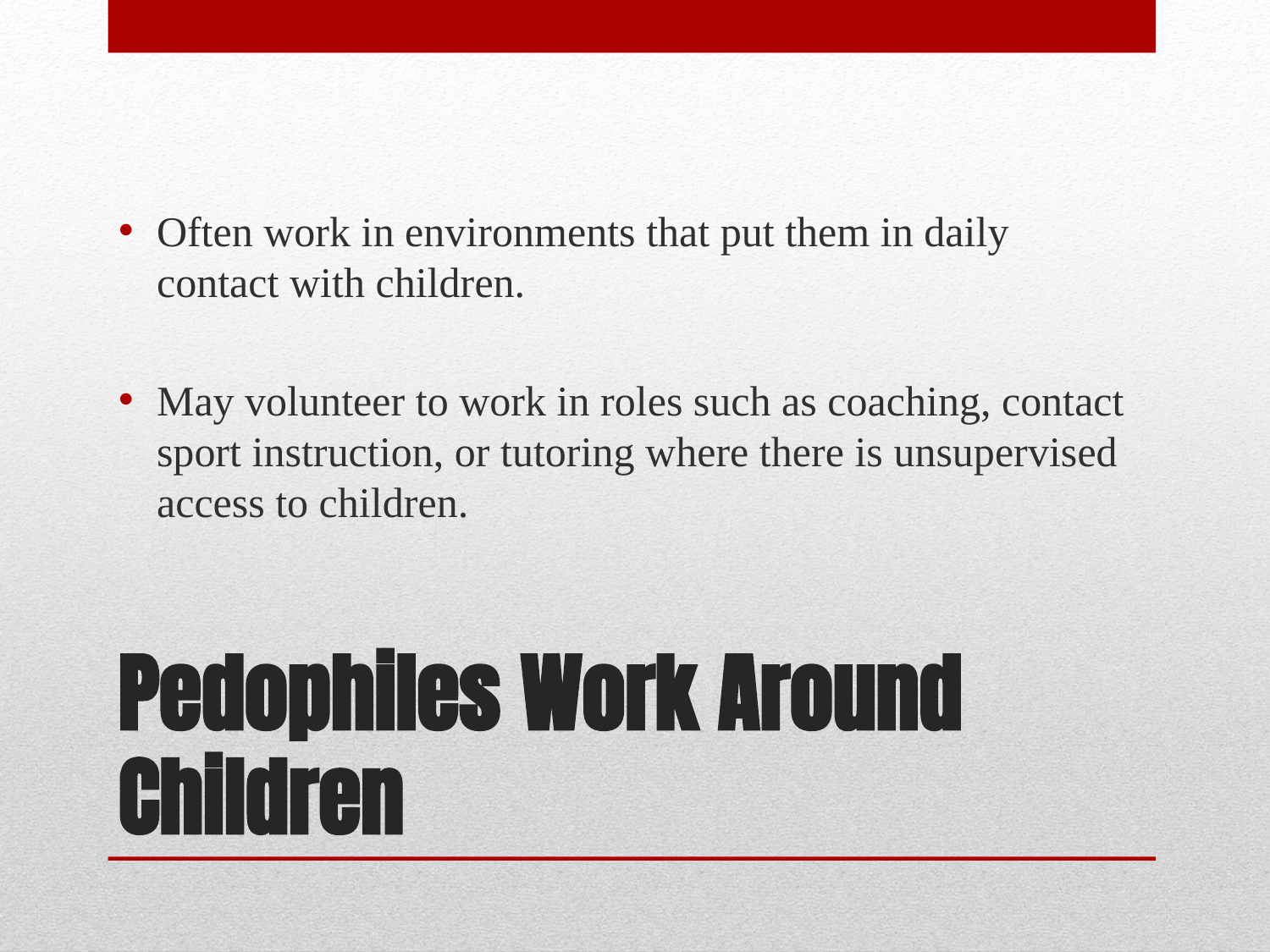

Often work in environments that put them in daily contact with children.

May volunteer to work in roles such as coaching, contact sport instruction, or tutoring where there is unsupervised access to children.
# Pedophiles Work Around Children